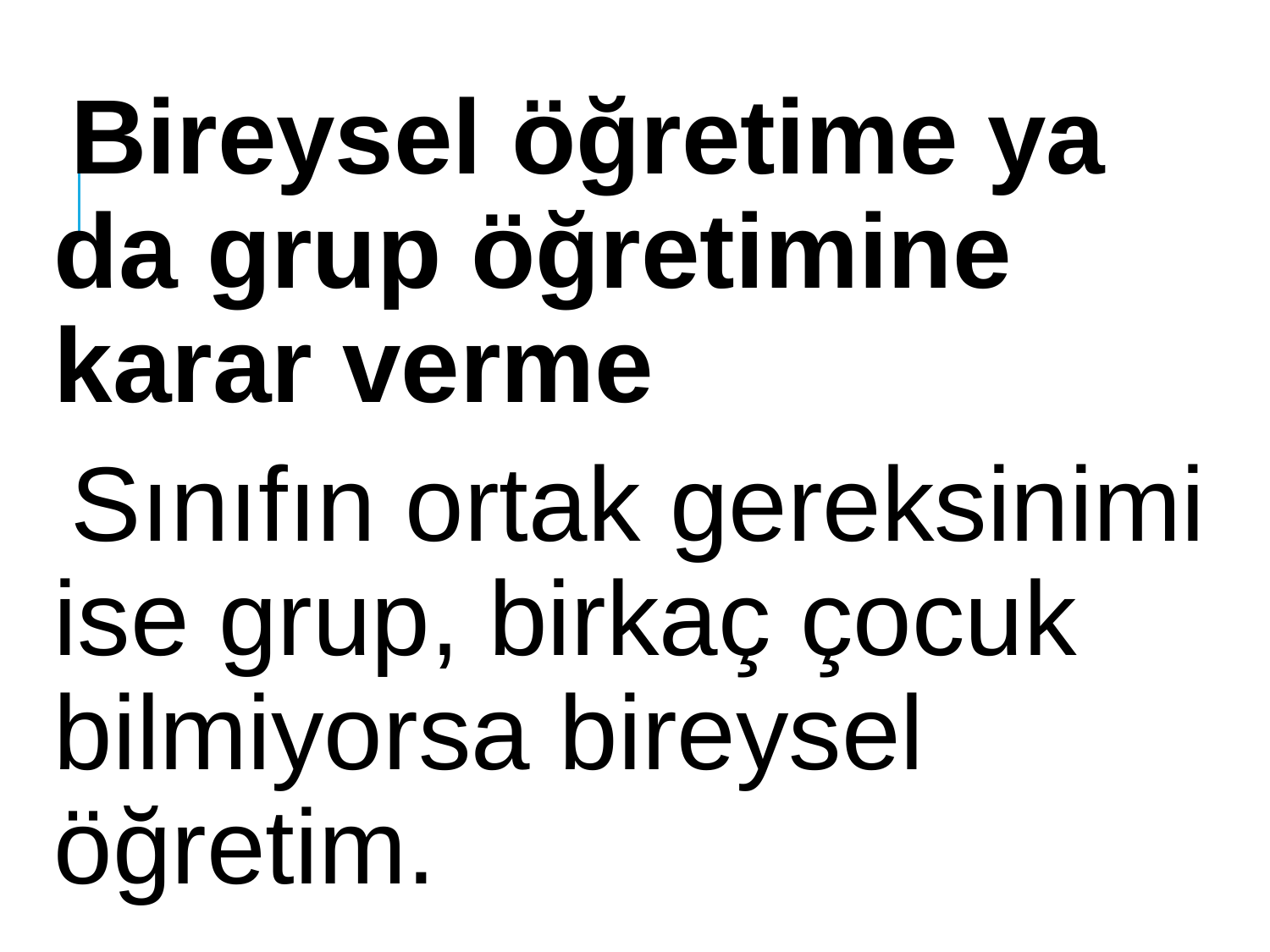

Bireysel öğretime ya da grup öğretimine karar verme
Sınıfın ortak gereksinimi ise grup, birkaç çocuk bilmiyorsa bireysel öğretim.